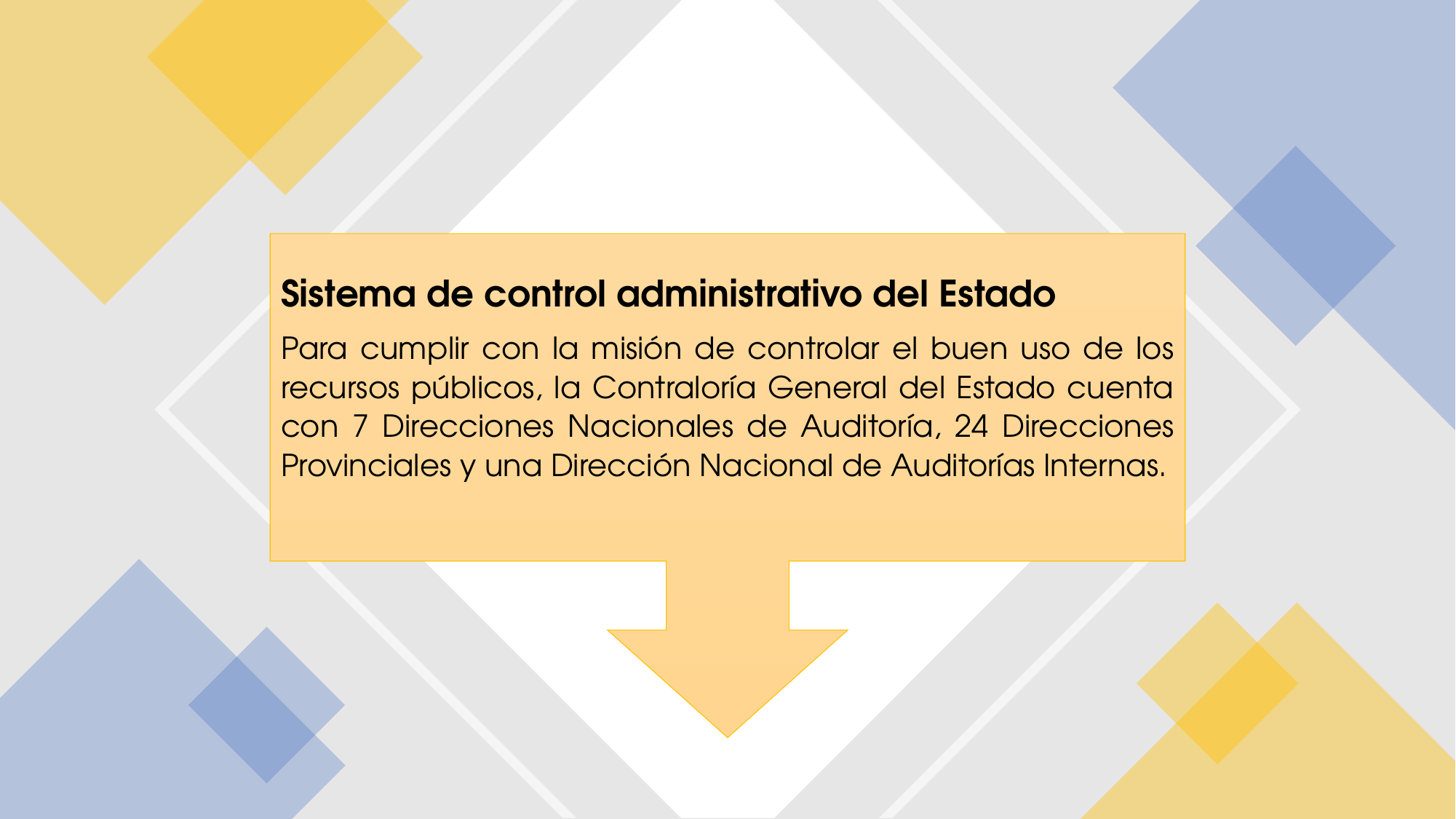

Sistema de control administrativo del Estado
Para cumplir con la misión de controlar el buen uso de los recursos públicos, la Contraloría General del Estado cuenta con 7 Direcciones Nacionales de Auditoría, 24 Direcciones Provinciales y una Dirección Nacional de Auditorías Internas.

#